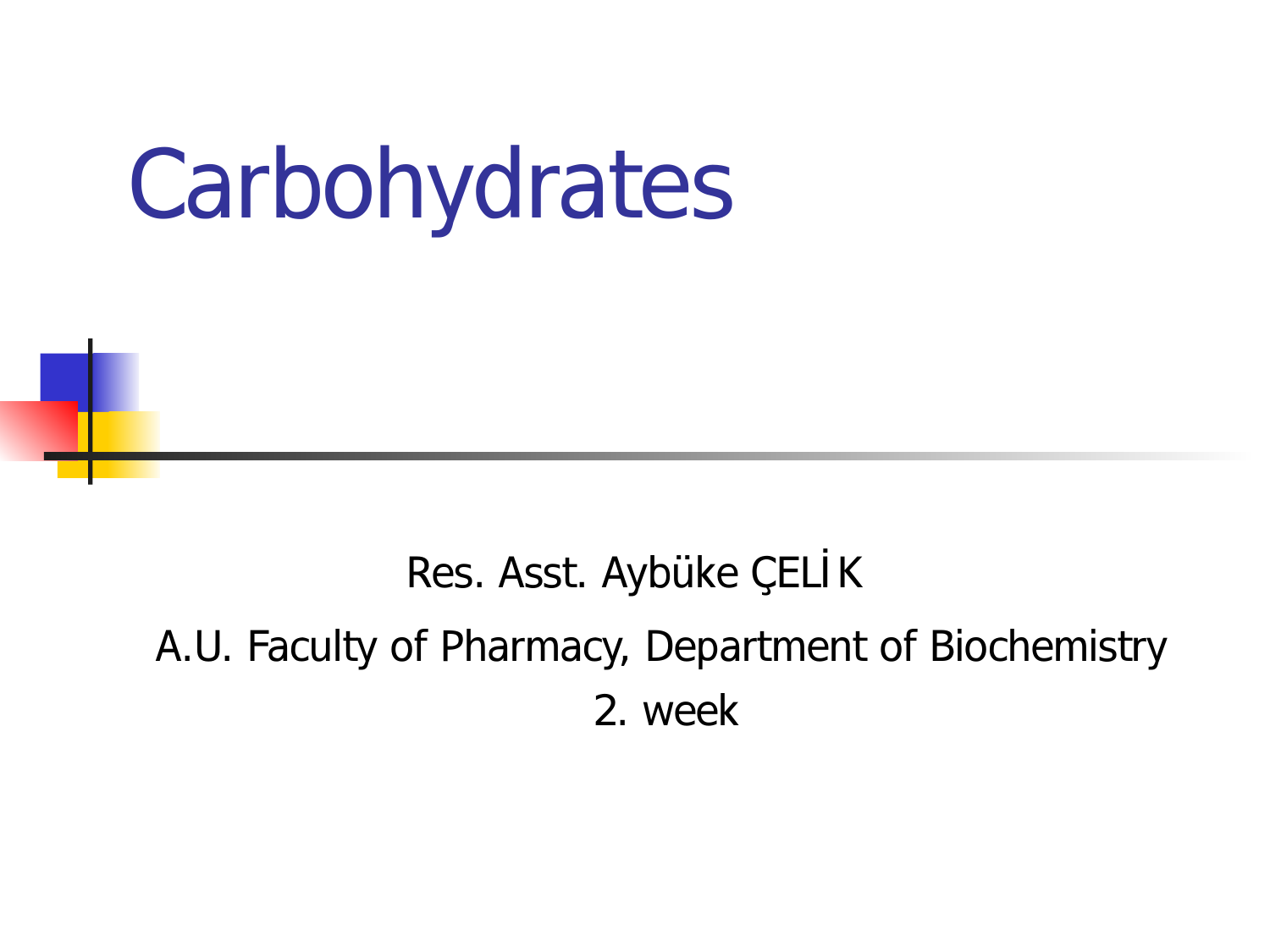

# Carbohydrates
Res. Asst. Aybüke ÇELİK
 A.U. Faculty of Pharmacy, Department of Biochemistry
2. week